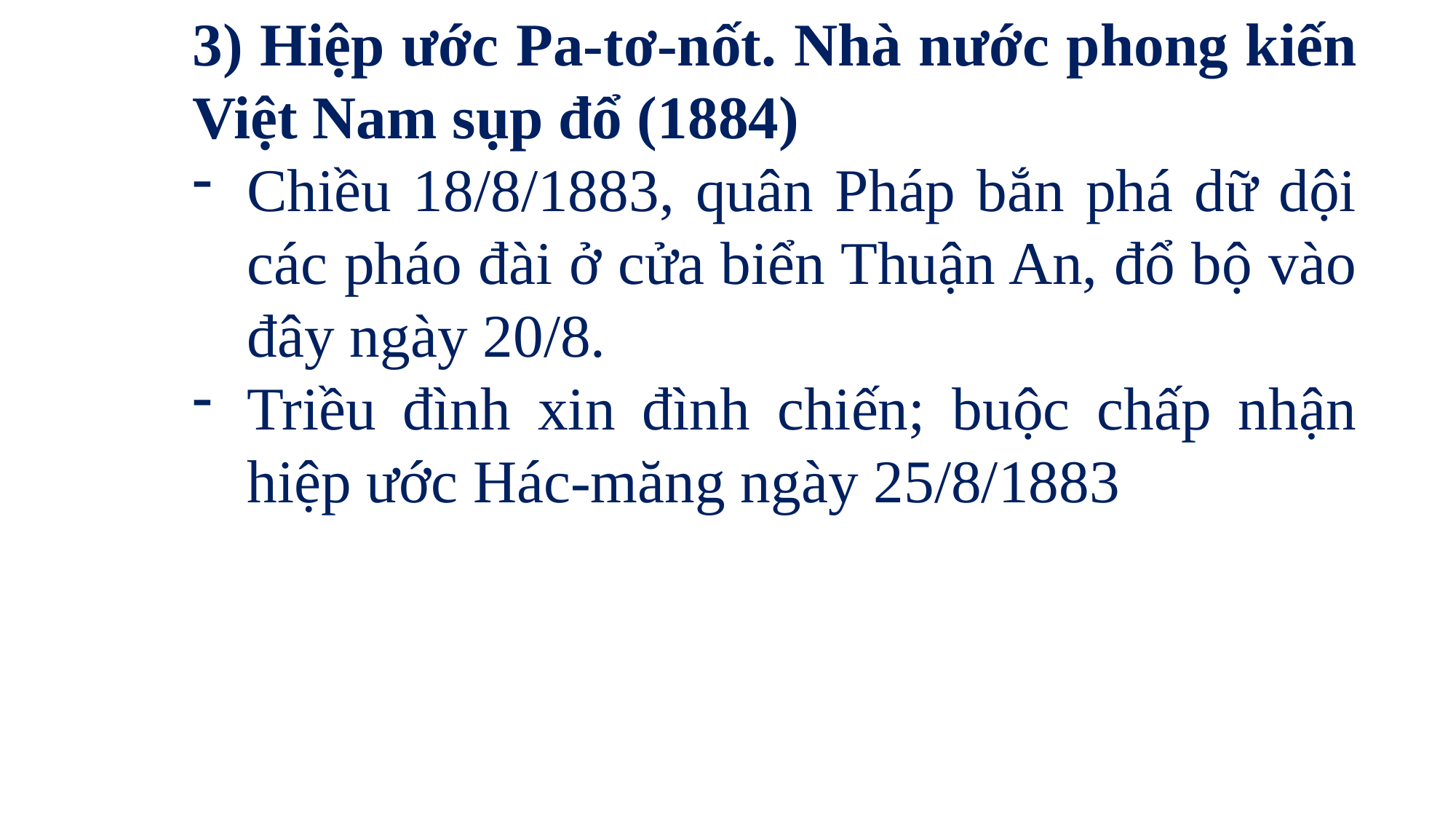

3) Hiệp ước Pa-tơ-nốt. Nhà nước phong kiến Việt Nam sụp đổ (1884)
Chiều 18/8/1883, quân Pháp bắn phá dữ dội các pháo đài ở cửa biển Thuận An, đổ bộ vào đây ngày 20/8.
Triều đình xin đình chiến; buộc chấp nhận hiệp ước Hác-măng ngày 25/8/1883